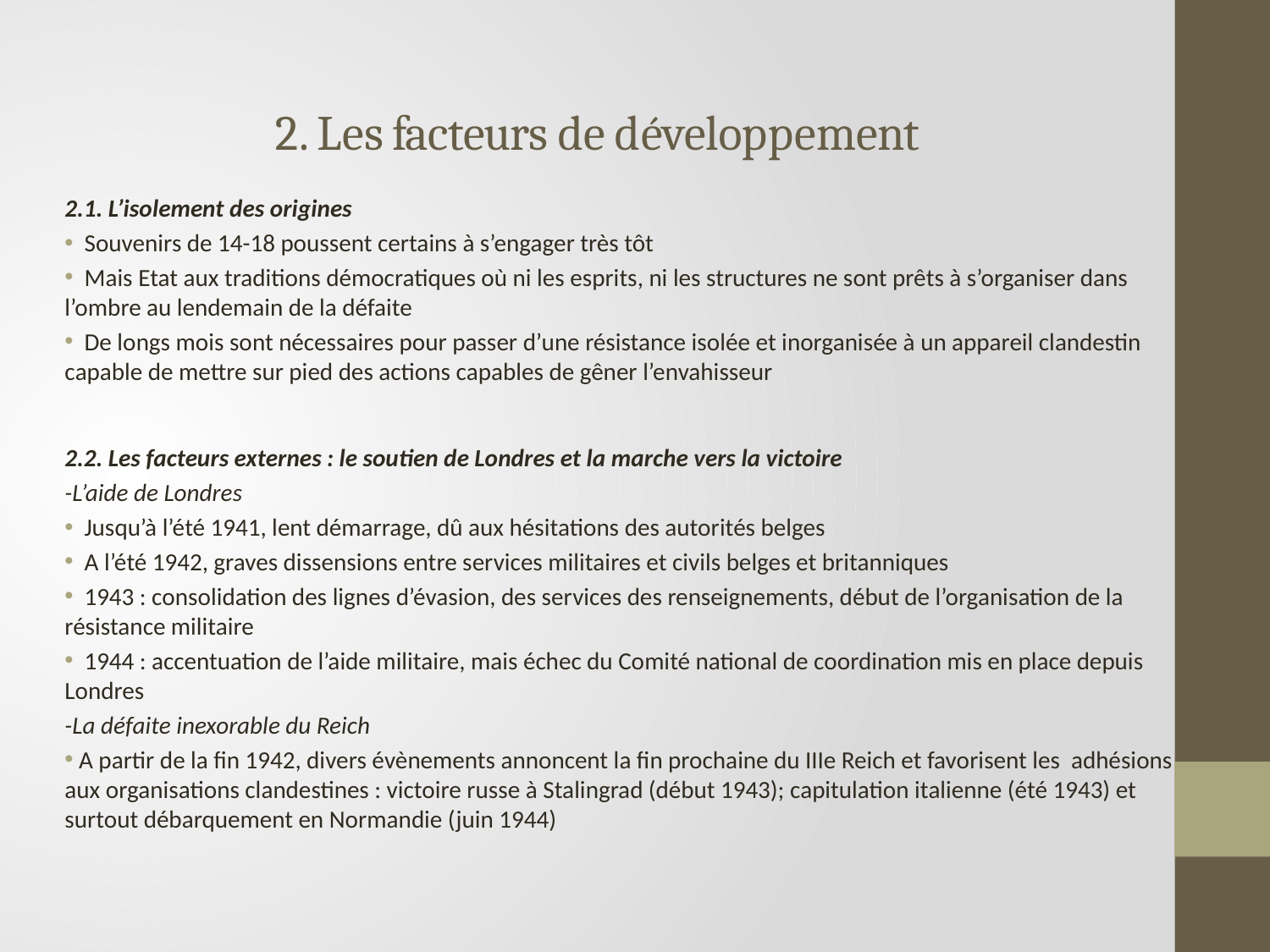

# 2. Les facteurs de développement
2.1. L’isolement des origines
  Souvenirs de 14-18 poussent certains à s’engager très tôt
  Mais Etat aux traditions démocratiques où ni les esprits, ni les structures ne sont prêts à s’organiser dans l’ombre au lendemain de la défaite
  De longs mois sont nécessaires pour passer d’une résistance isolée et inorganisée à un appareil clandestin capable de mettre sur pied des actions capables de gêner l’envahisseur

2.2. Les facteurs externes : le soutien de Londres et la marche vers la victoire
-L’aide de Londres
  Jusqu’à l’été 1941, lent démarrage, dû aux hésitations des autorités belges
  A l’été 1942, graves dissensions entre services militaires et civils belges et britanniques
  1943 : consolidation des lignes d’évasion, des services des renseignements, début de l’organisation de la résistance militaire
  1944 : accentuation de l’aide militaire, mais échec du Comité national de coordination mis en place depuis Londres
-La défaite inexorable du Reich
 A partir de la fin 1942, divers évènements annoncent la fin prochaine du IIIe Reich et favorisent les  adhésions aux organisations clandestines : victoire russe à Stalingrad (début 1943); capitulation italienne (été 1943) et surtout débarquement en Normandie (juin 1944)